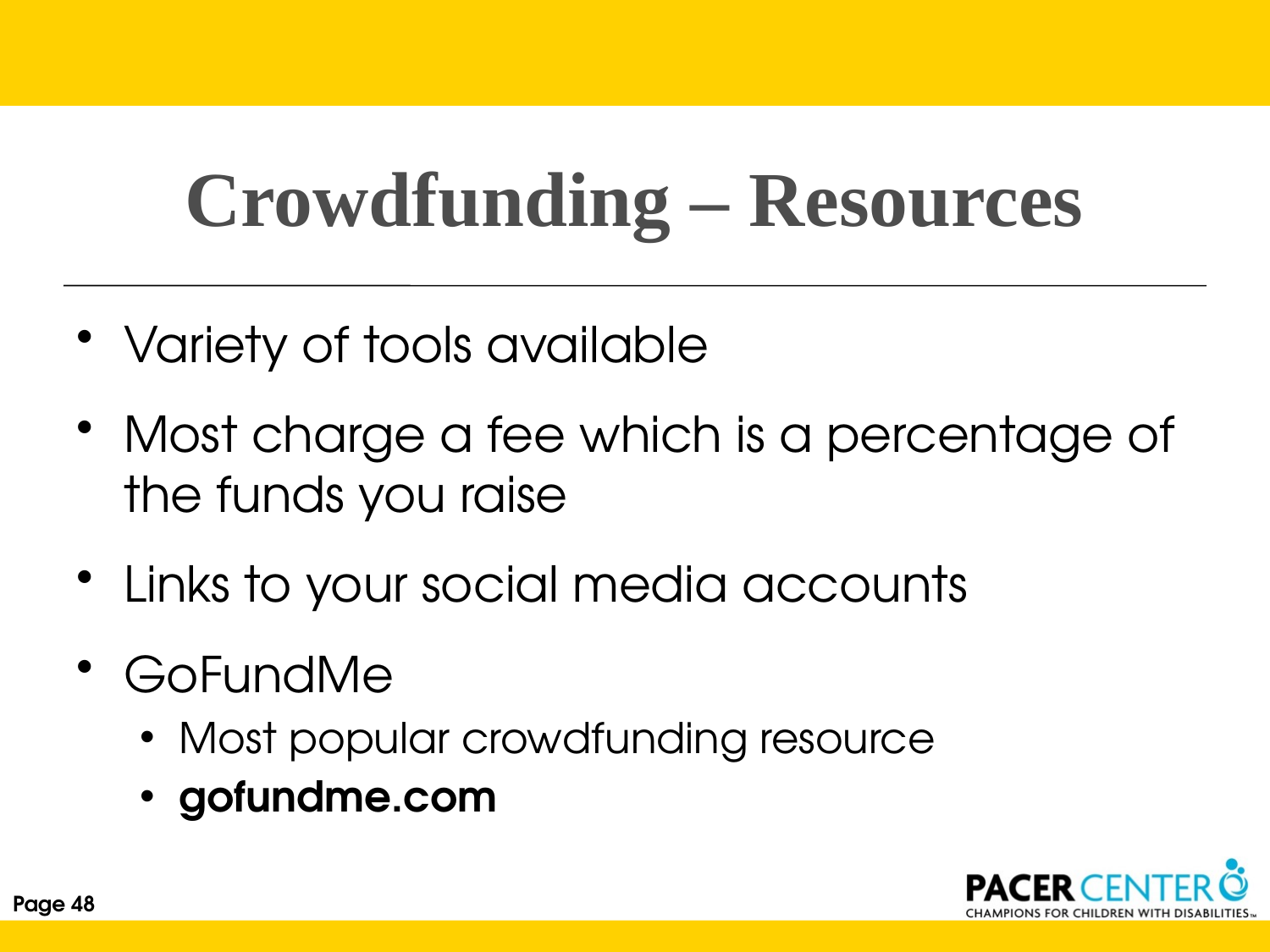

# Crowdfunding – Resources
Variety of tools available
Most charge a fee which is a percentage of the funds you raise
Links to your social media accounts
GoFundMe
Most popular crowdfunding resource
gofundme.com

Page 48